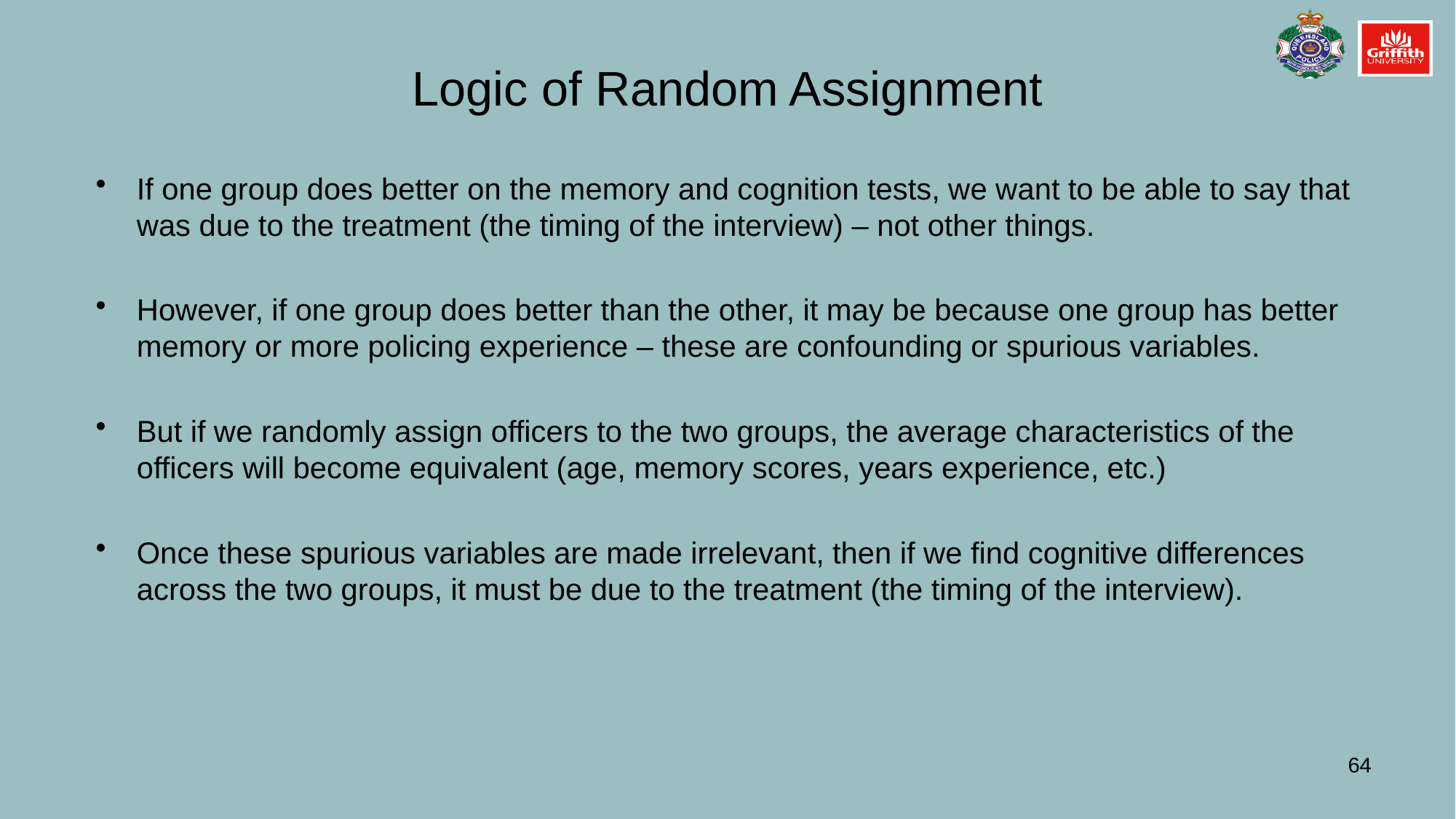

# Logic of Random Assignment
If one group does better on the memory and cognition tests, we want to be able to say that was due to the treatment (the timing of the interview) – not other things.

However, if one group does better than the other, it may be because one group has better memory or more policing experience – these are confounding or spurious variables.

But if we randomly assign officers to the two groups, the average characteristics of the officers will become equivalent (age, memory scores, years experience, etc.)

Once these spurious variables are made irrelevant, then if we find cognitive differences across the two groups, it must be due to the treatment (the timing of the interview).

64